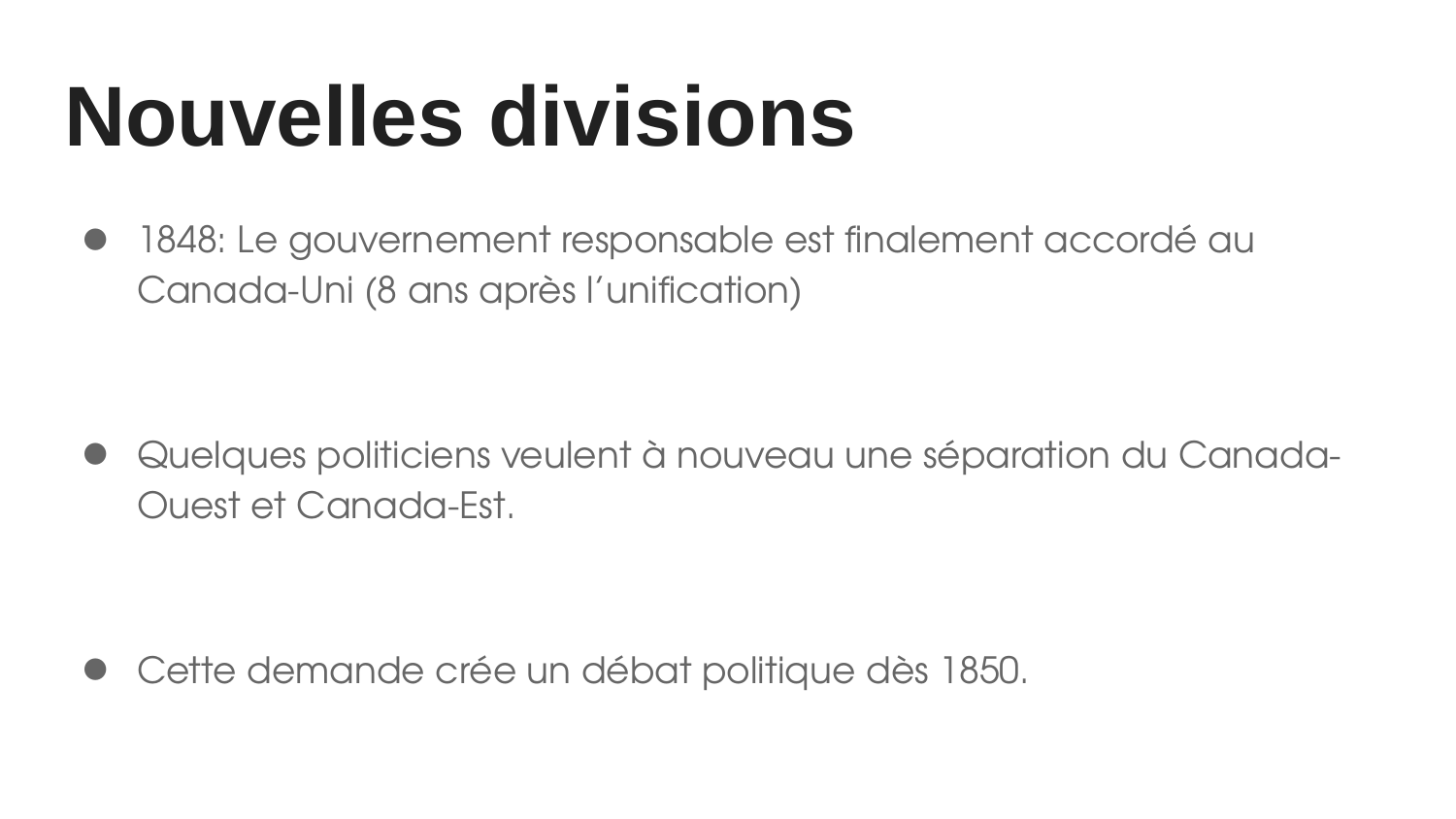

# Nouvelles divisions
1848: Le gouvernement responsable est finalement accordé au Canada-Uni (8 ans après l’unification)

Quelques politiciens veulent à nouveau une séparation du Canada-Ouest et Canada-Est.

Cette demande crée un débat politique dès 1850.